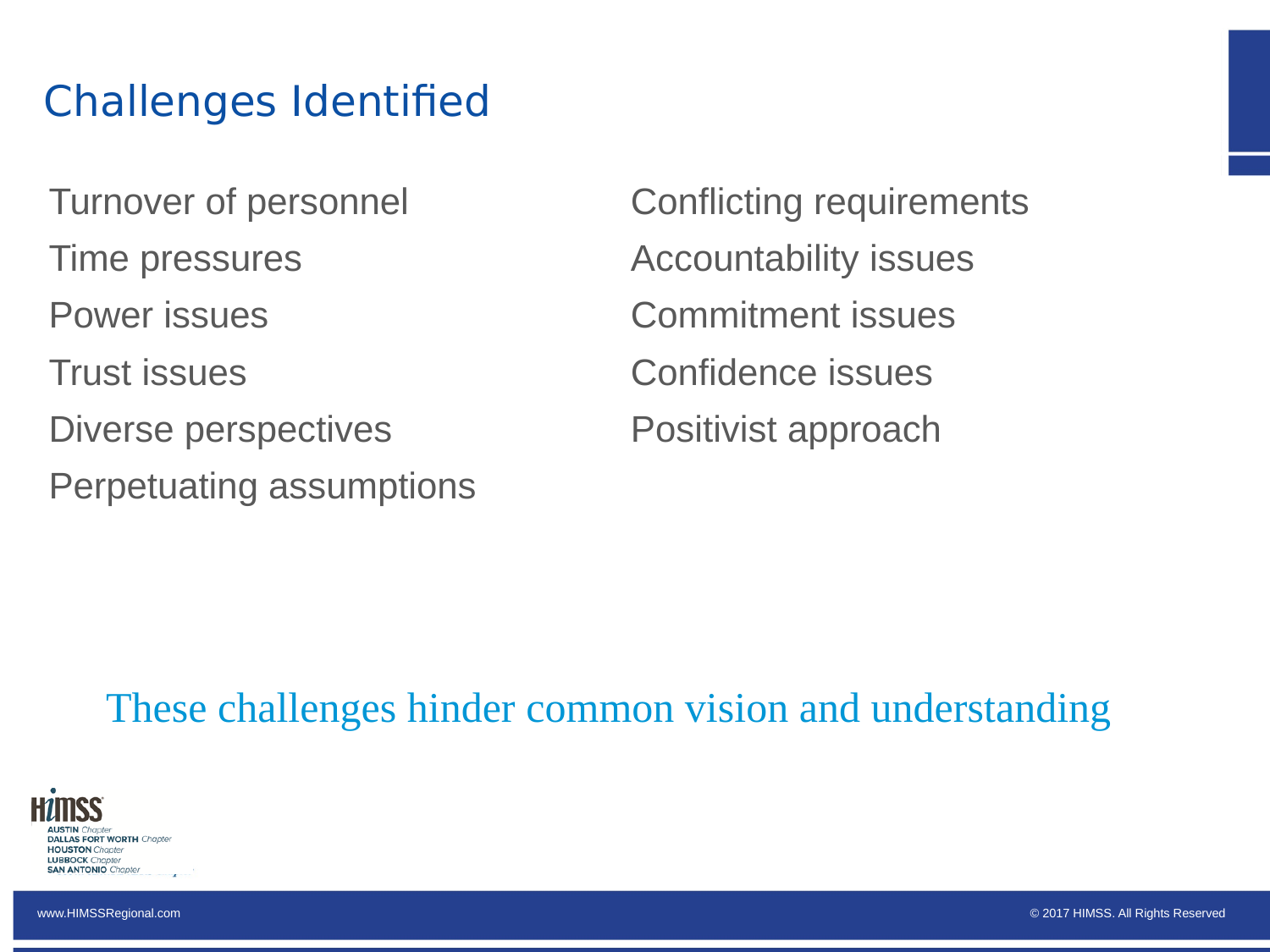

# Challenges Identified
Turnover of personnel
Time pressures
Power issues
Trust issues
Diverse perspectives
Perpetuating assumptions
Conflicting requirements
Accountability issues
Commitment issues
Confidence issues
Positivist approach
These challenges hinder common vision and understanding